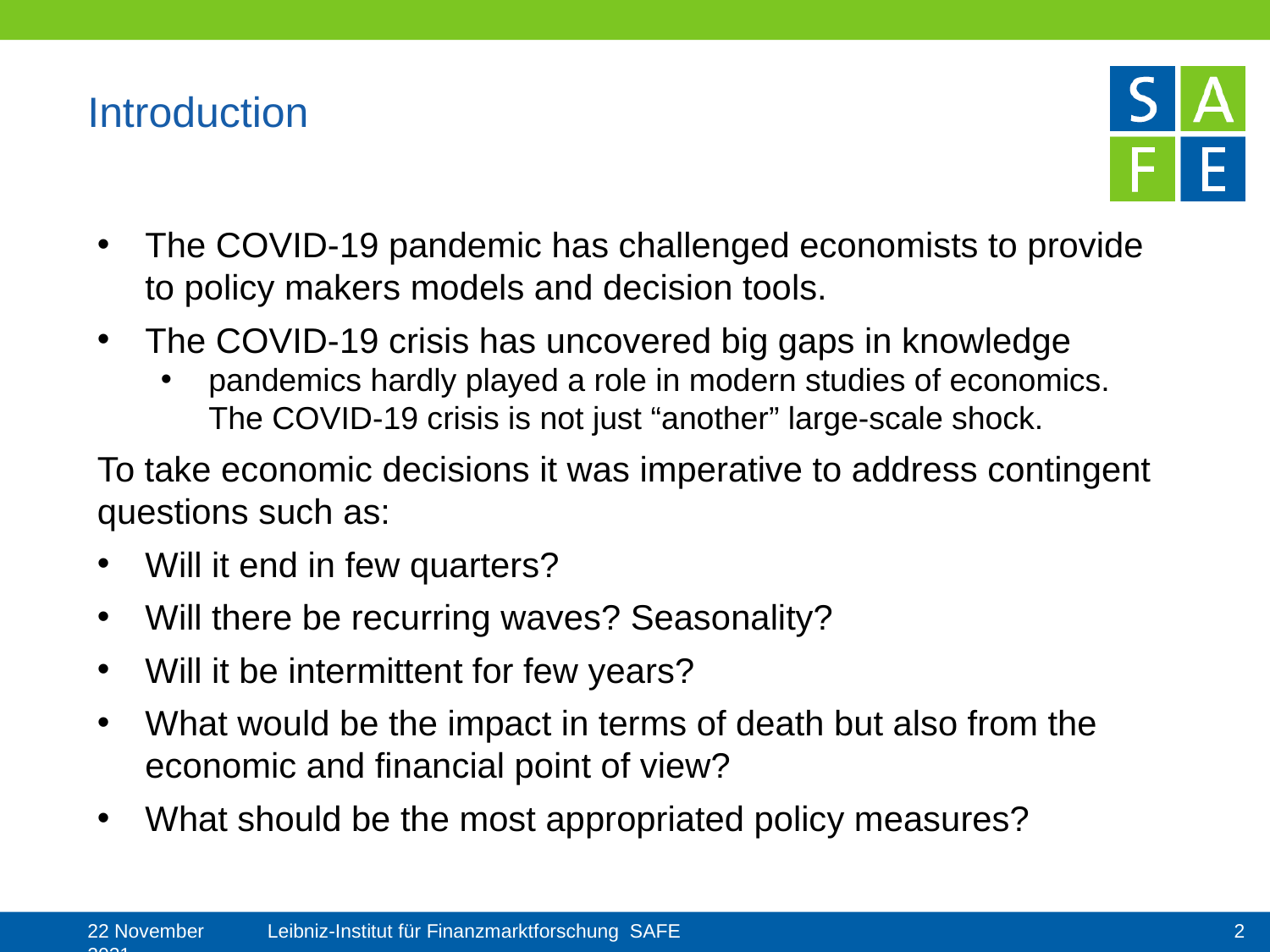

# Introduction
The COVID-19 pandemic has challenged economists to provide to policy makers models and decision tools.
The COVID-19 crisis has uncovered big gaps in knowledge
pandemics hardly played a role in modern studies of economics. The COVID-19 crisis is not just “another” large-scale shock.
To take economic decisions it was imperative to address contingent questions such as:
Will it end in few quarters?
Will there be recurring waves? Seasonality?
Will it be intermittent for few years?
What would be the impact in terms of death but also from the economic and financial point of view?
What should be the most appropriated policy measures?

2
22 November 2021